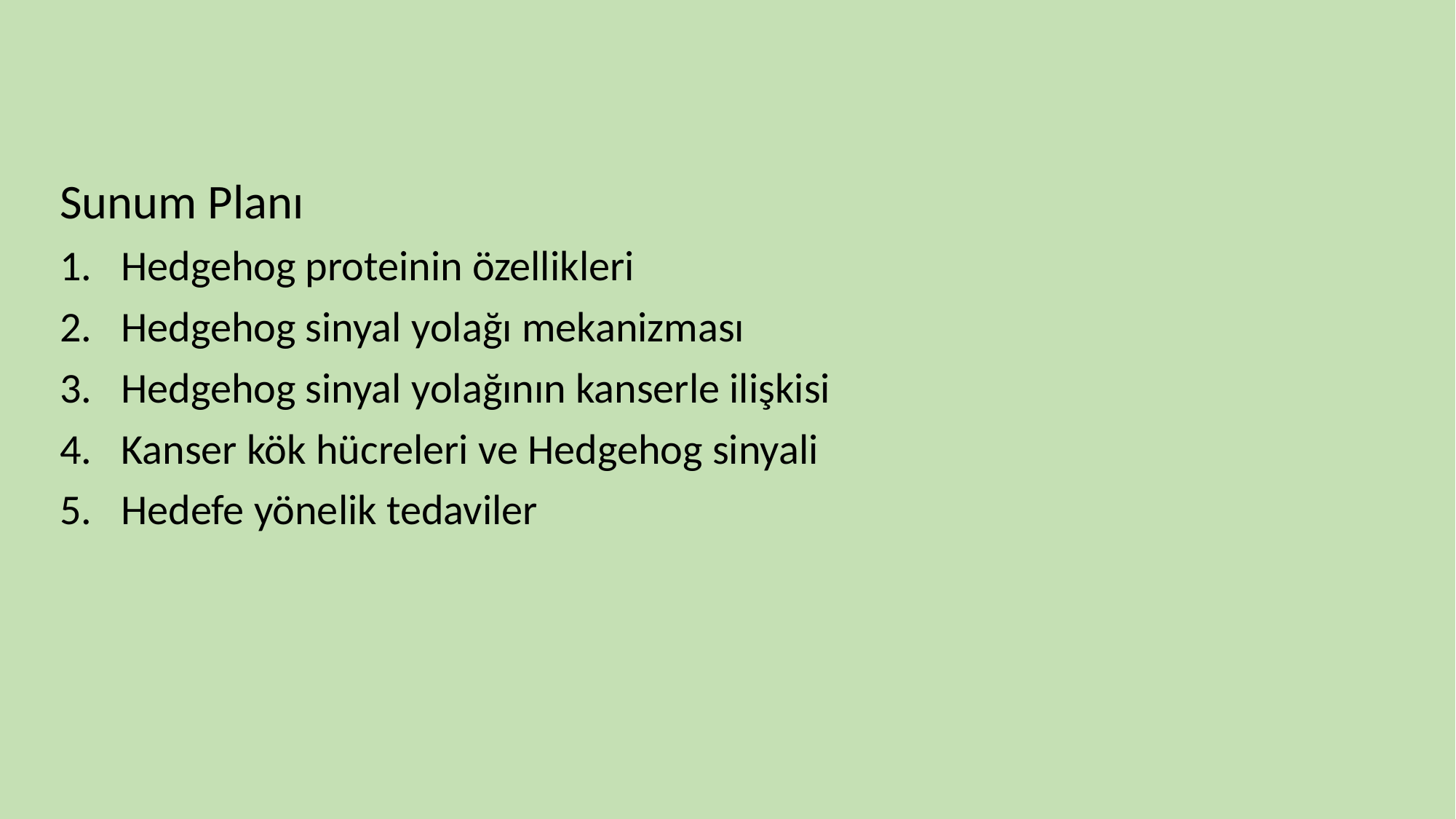

Sunum Planı
Hedgehog proteinin özellikleri
Hedgehog sinyal yolağı mekanizması
Hedgehog sinyal yolağının kanserle ilişkisi
Kanser kök hücreleri ve Hedgehog sinyali
Hedefe yönelik tedaviler